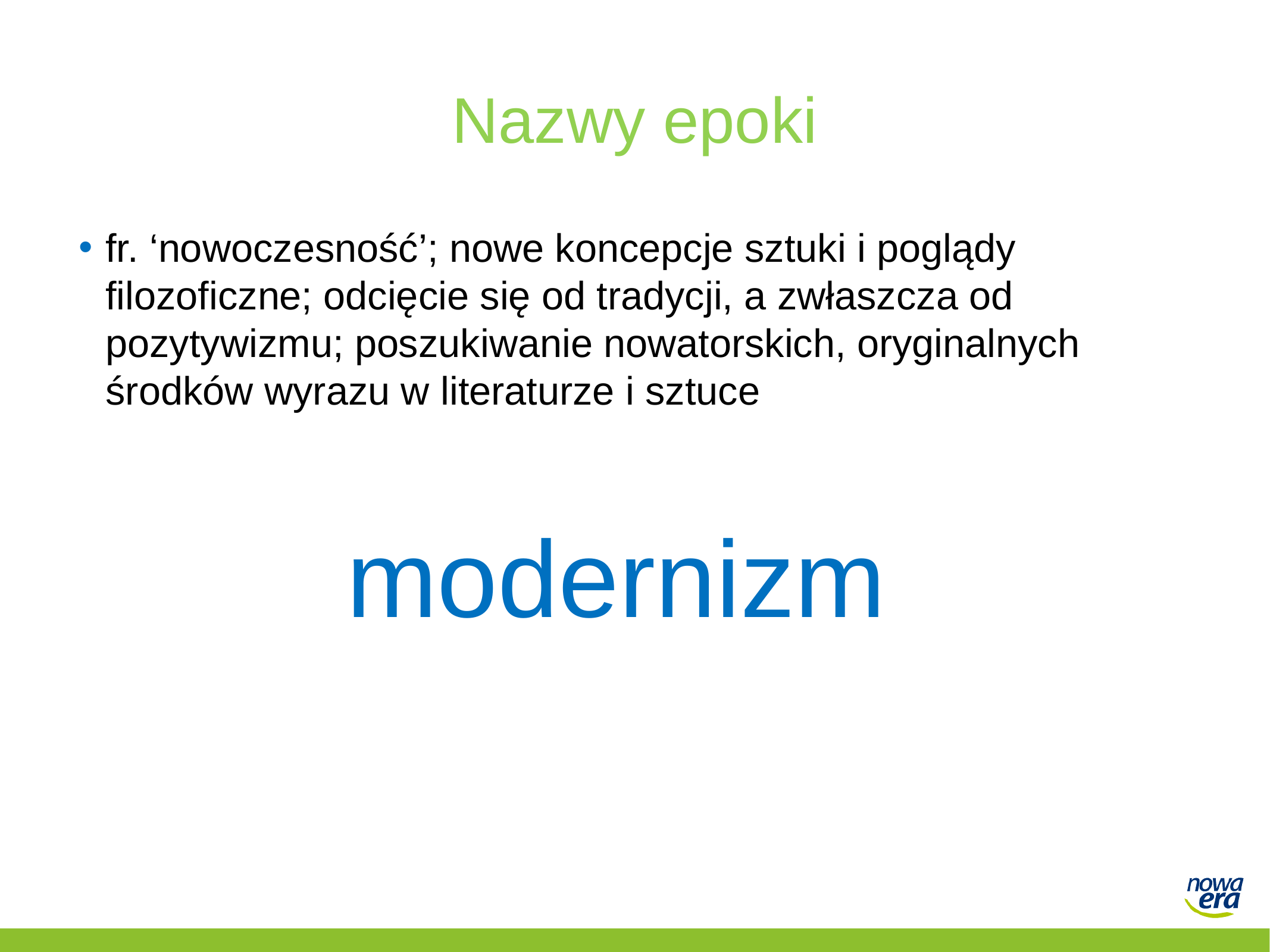

# Nazwy epoki
fr. ‘nowoczesność’; nowe koncepcje sztuki i poglądy filozoficzne; odcięcie się od tradycji, a zwłaszcza od pozytywizmu; poszukiwanie nowatorskich, oryginalnych środków wyrazu w literaturze i sztuce

modernizm